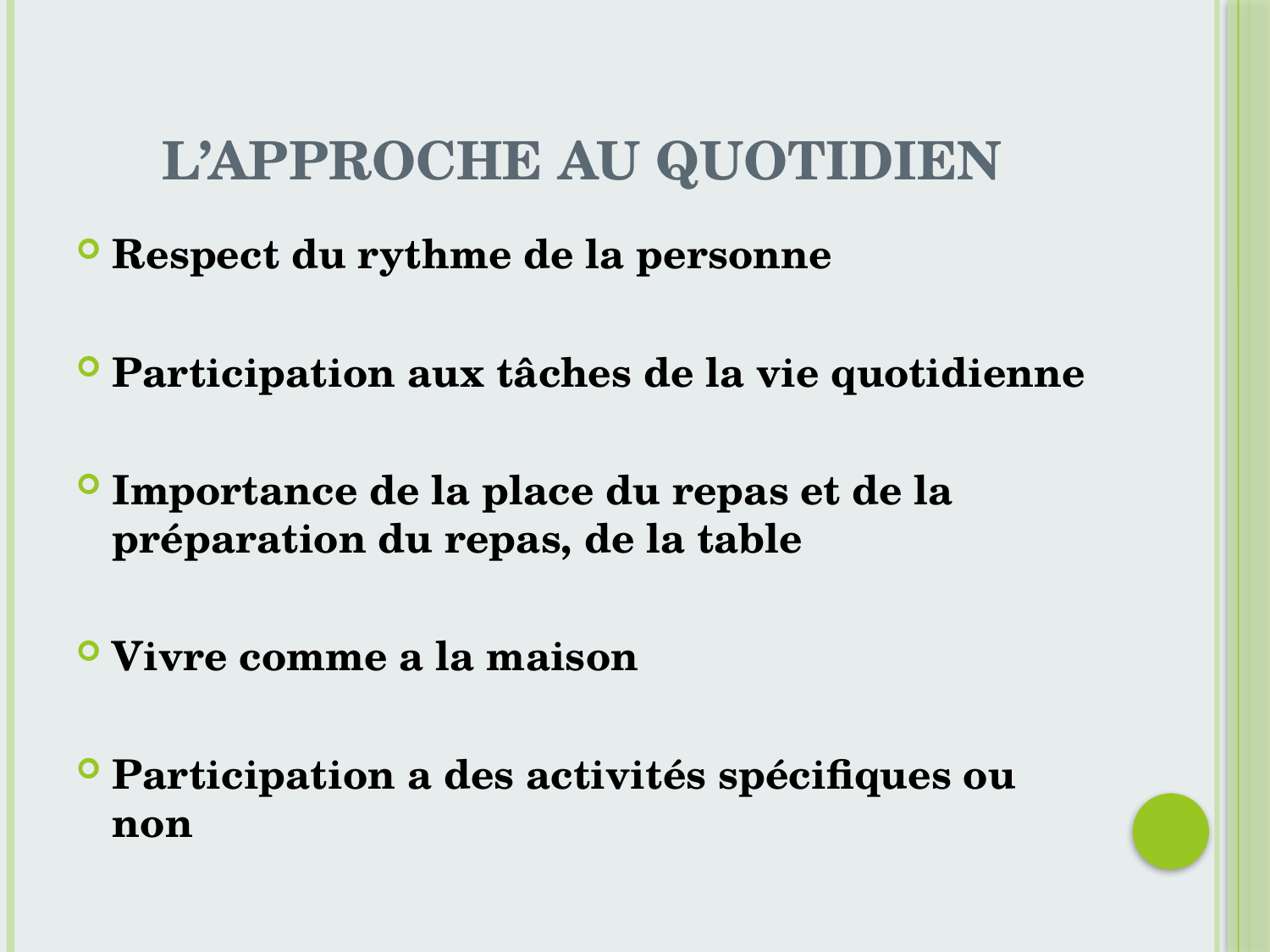

# L’APPROCHE AU QUOTIDIEN
Respect du rythme de la personne

Participation aux tâches de la vie quotidienne

Importance de la place du repas et de la préparation du repas, de la table

Vivre comme a la maison

Participation a des activités spécifiques ou non